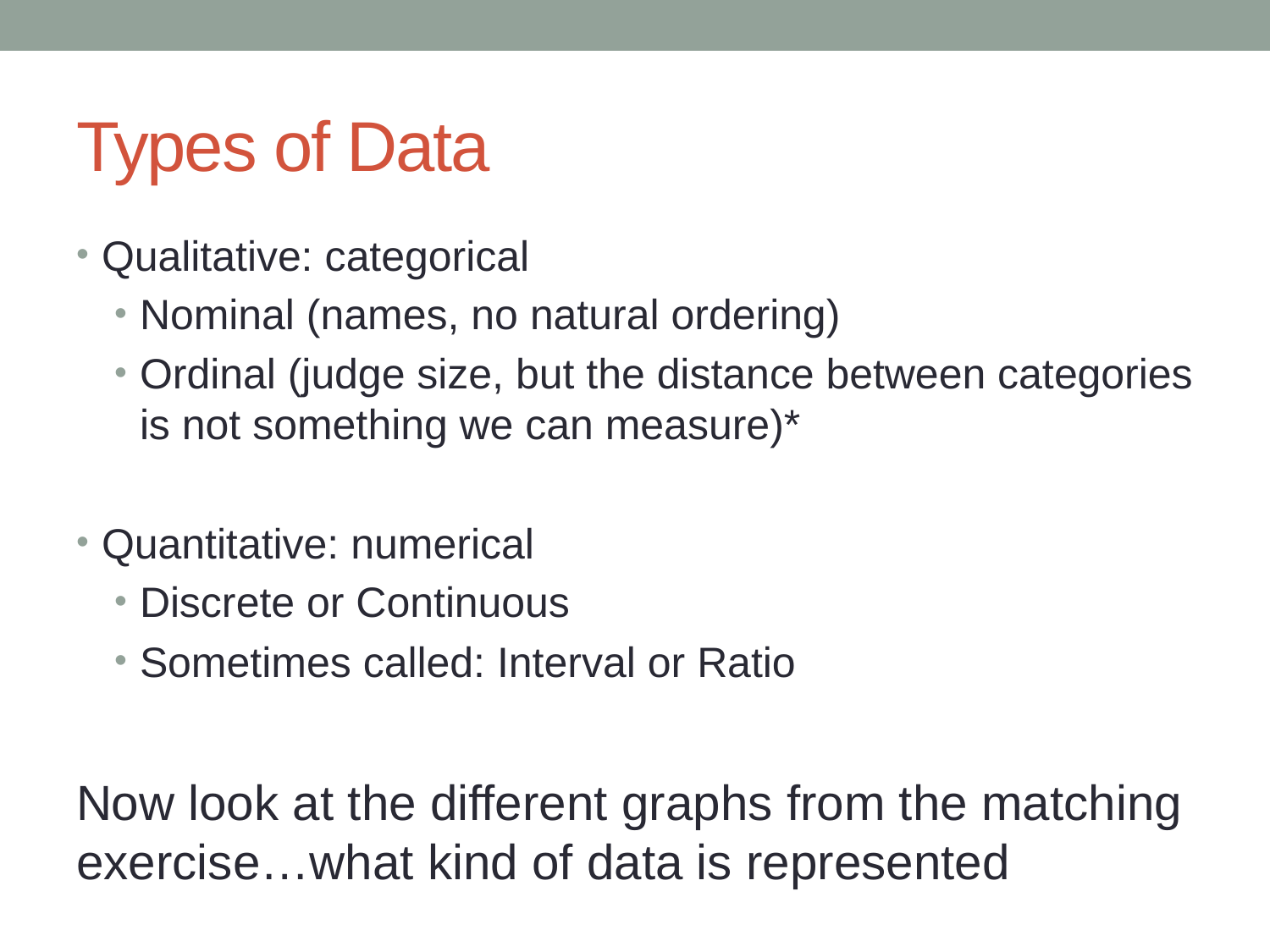

# Types of Data
Qualitative: categorical
Nominal (names, no natural ordering)
Ordinal (judge size, but the distance between categories is not something we can measure)*

Quantitative: numerical
Discrete or Continuous
Sometimes called: Interval or Ratio

Now look at the different graphs from the matching exercise…what kind of data is represented